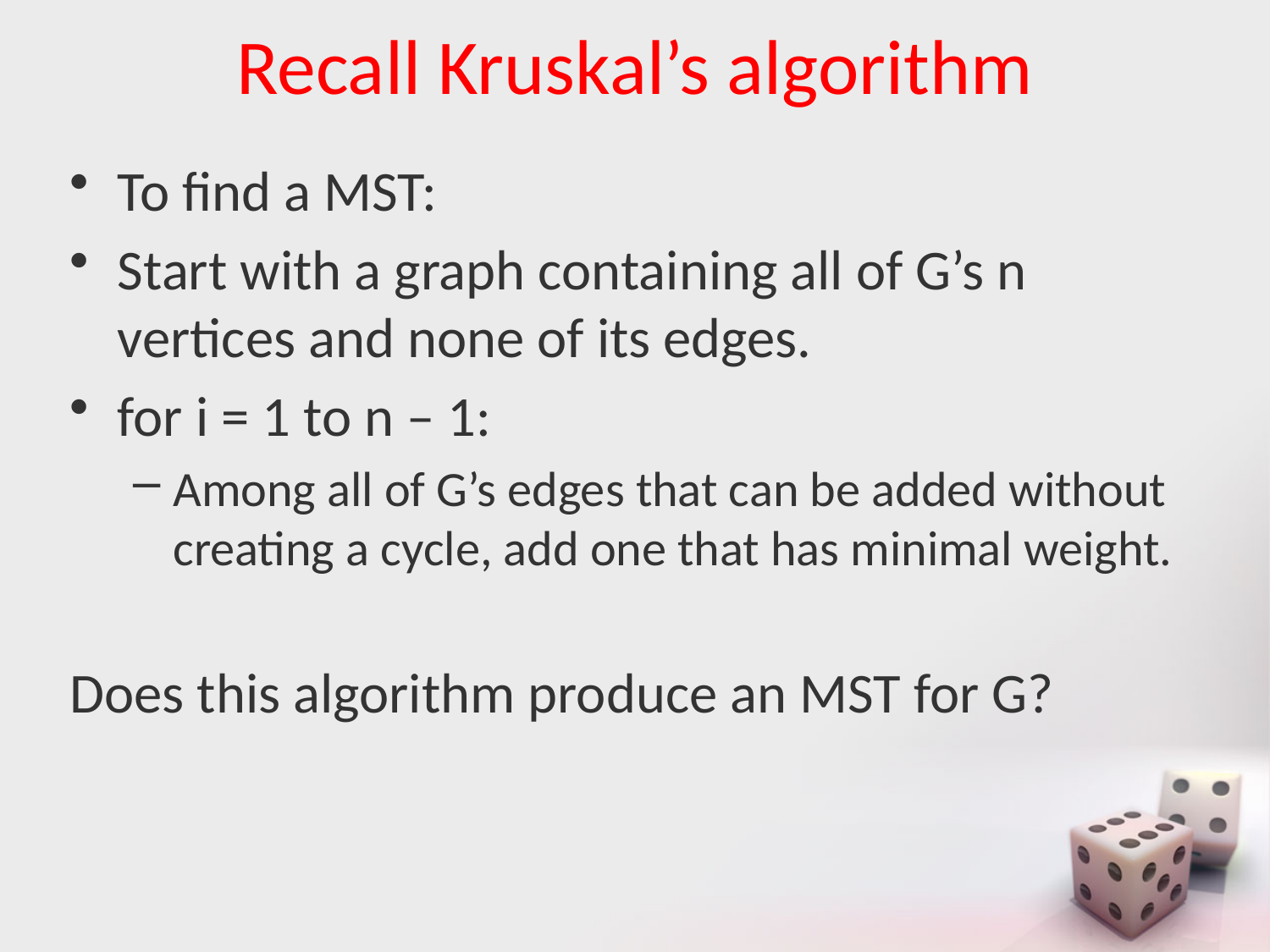

# Recall Kruskal’s algorithm
To find a MST:
Start with a graph containing all of G’s n vertices and none of its edges.
for i = 1 to n – 1:
Among all of G’s edges that can be added without creating a cycle, add one that has minimal weight.

Does this algorithm produce an MST for G?